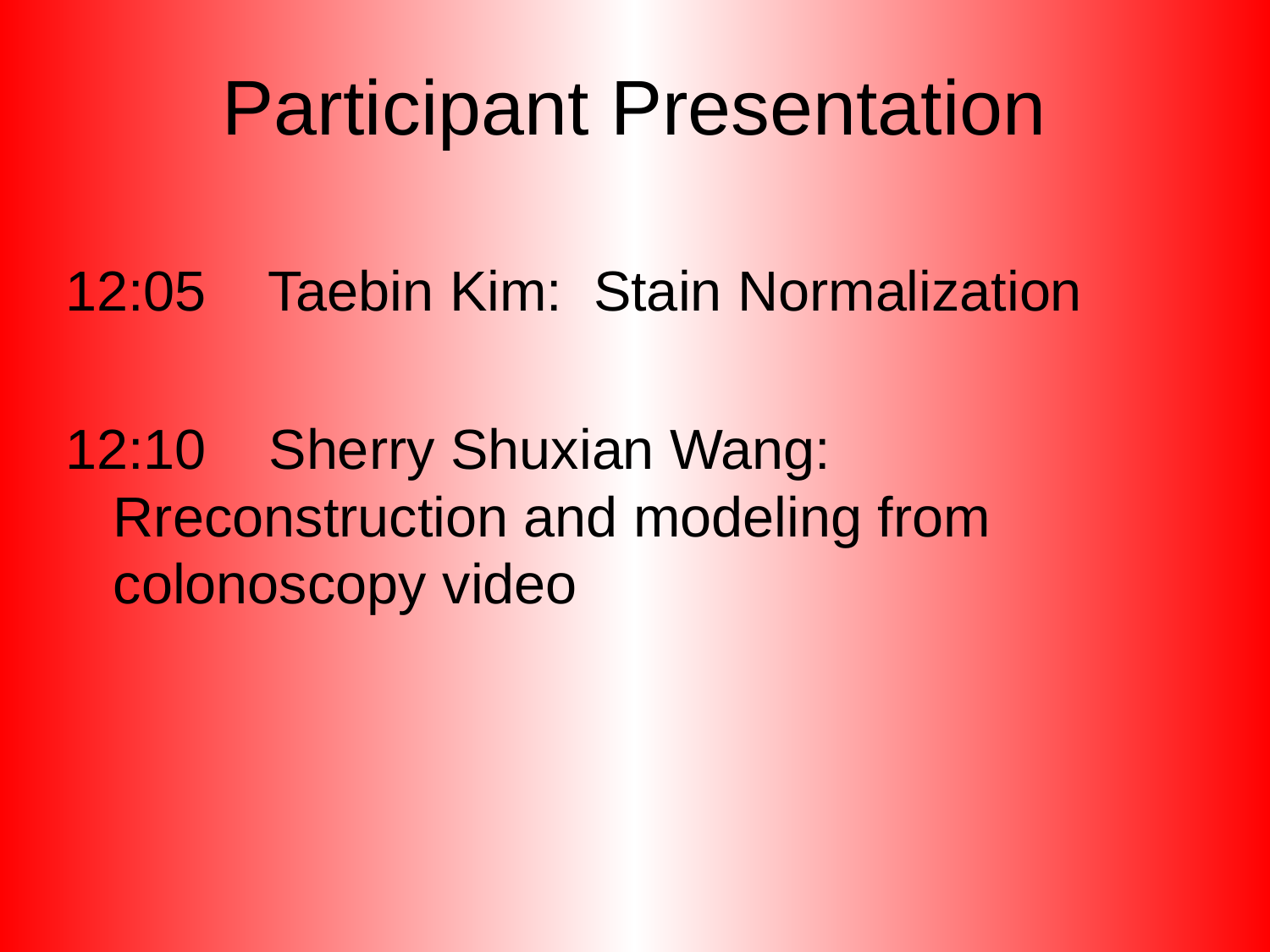

# Participant Presentation

12:05    Taebin Kim:  Stain Normalization

12:10    Sherry Shuxian Wang: Rreconstruction and modeling from colonoscopy video